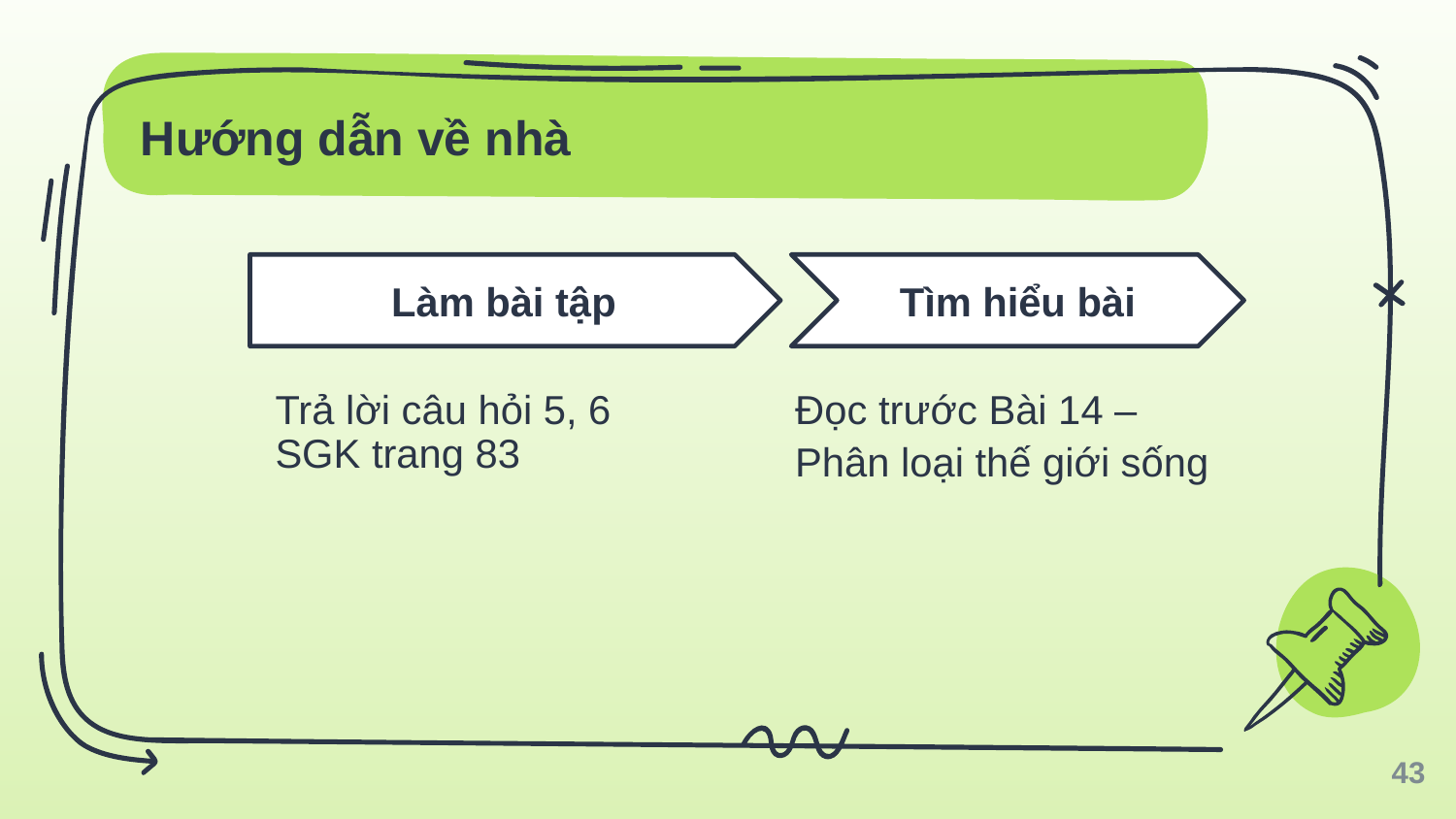

# Hướng dẫn về nhà
Tìm hiểu bài
Đọc trước Bài 14 –
Phân loại thế giới sống
Làm bài tập
Trả lời câu hỏi 5, 6 SGK trang 83

43